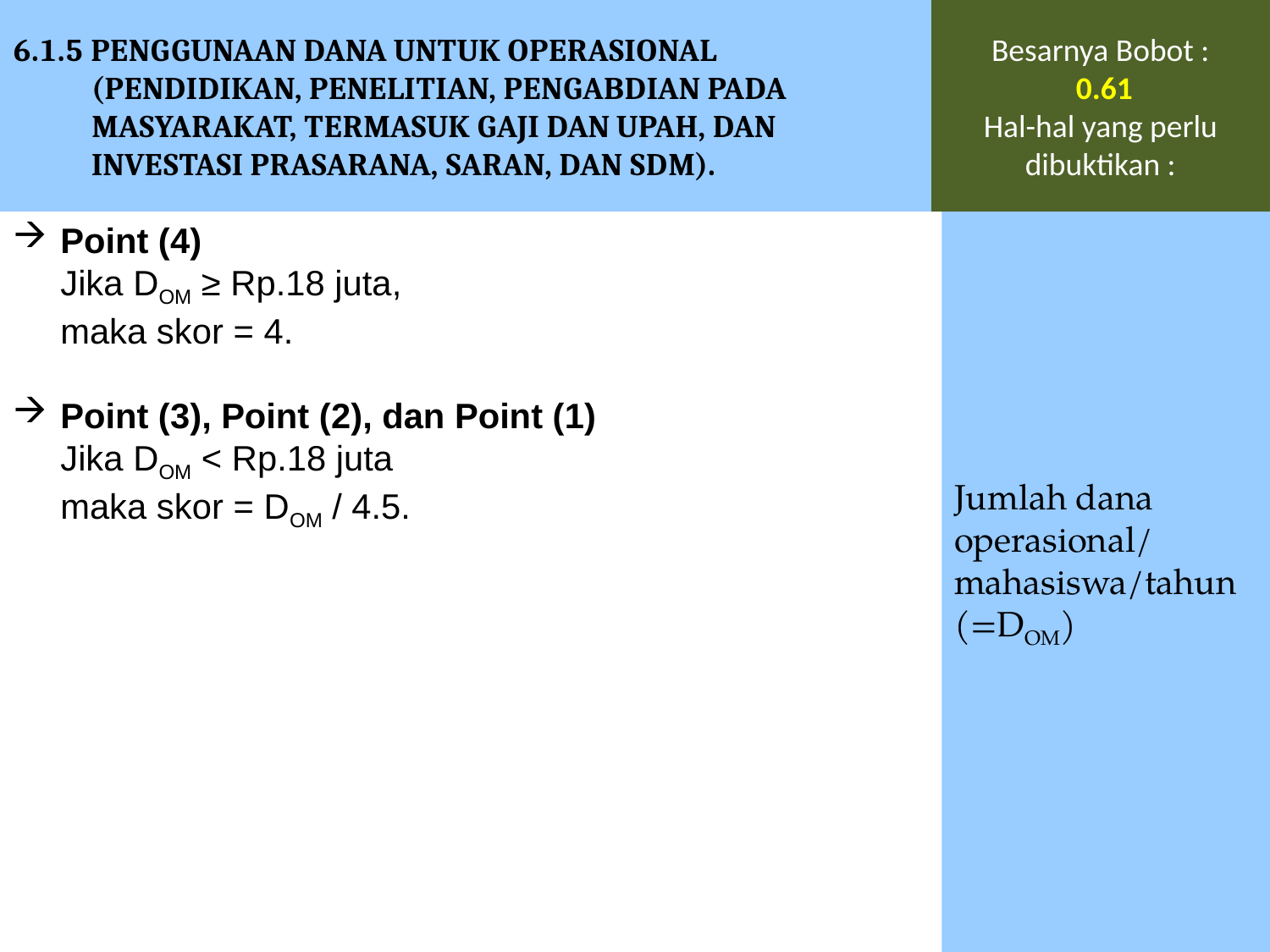

6.1.5 PENGGUNAAN DANA UNTUK OPERASIONAL (PENDIDIKAN, PENELITIAN, PENGABDIAN PADA MASYARAKAT, TERMASUK GAJI DAN UPAH, DAN INVESTASI PRASARANA, SARAN, DAN SDM).
Besarnya Bobot :
 0.61
Hal-hal yang perlu dibuktikan :
Point (4)
	Jika DOM ≥ Rp.18 juta,
	maka skor = 4.

Point (3), Point (2), dan Point (1)
	Jika DOM < Rp.18 juta
	maka skor = DOM / 4.5.

Jumlah dana operasional/ mahasiswa/tahun (=DOM)